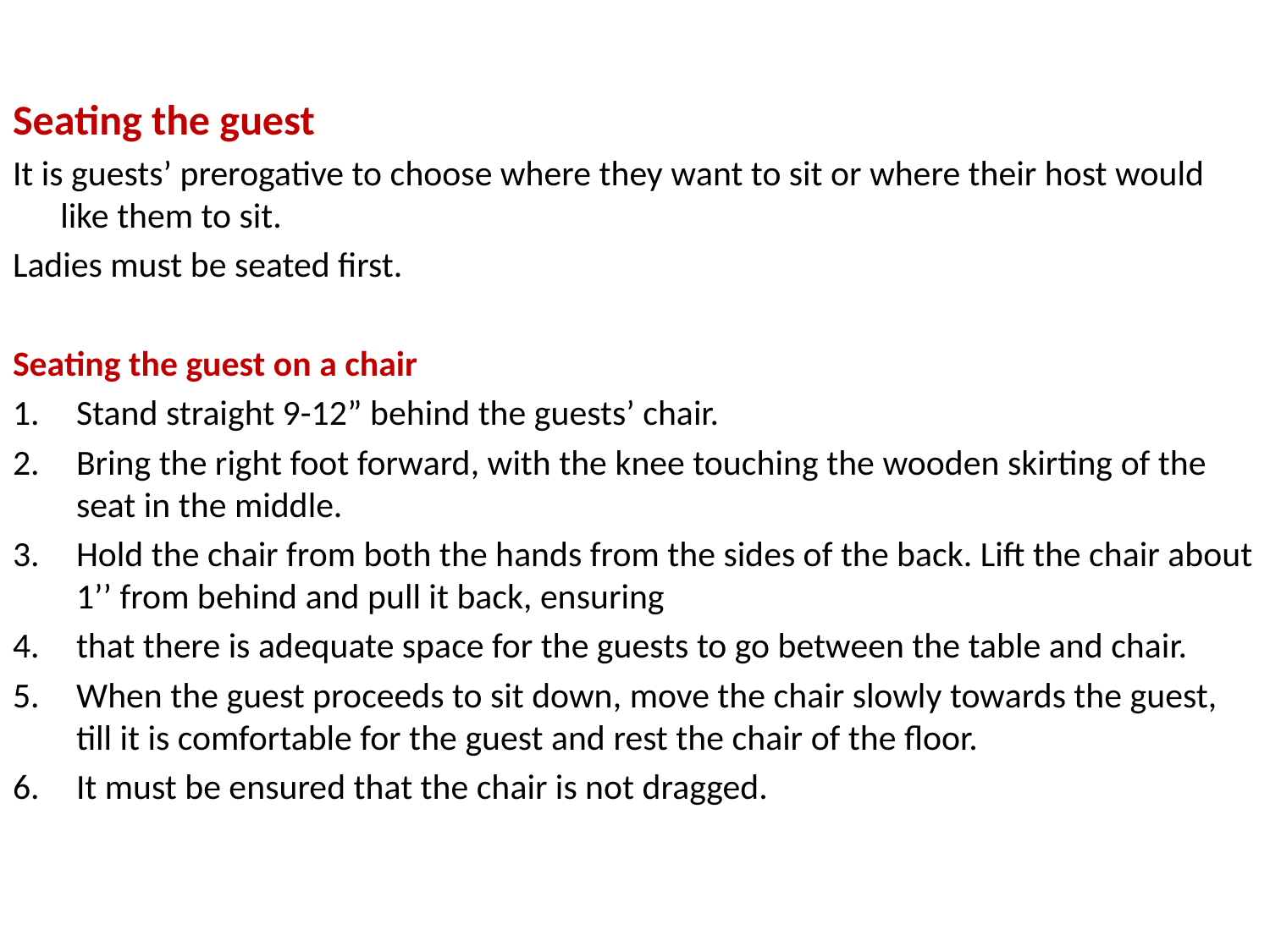

Seating the guest
It is guests’ prerogative to choose where they want to sit or where their host would like them to sit.
Ladies must be seated first.

Seating the guest on a chair
Stand straight 9-12” behind the guests’ chair.
Bring the right foot forward, with the knee touching the wooden skirting of the seat in the middle.
Hold the chair from both the hands from the sides of the back. Lift the chair about 1’’ from behind and pull it back, ensuring
that there is adequate space for the guests to go between the table and chair.
When the guest proceeds to sit down, move the chair slowly towards the guest, till it is comfortable for the guest and rest the chair of the floor.
It must be ensured that the chair is not dragged.